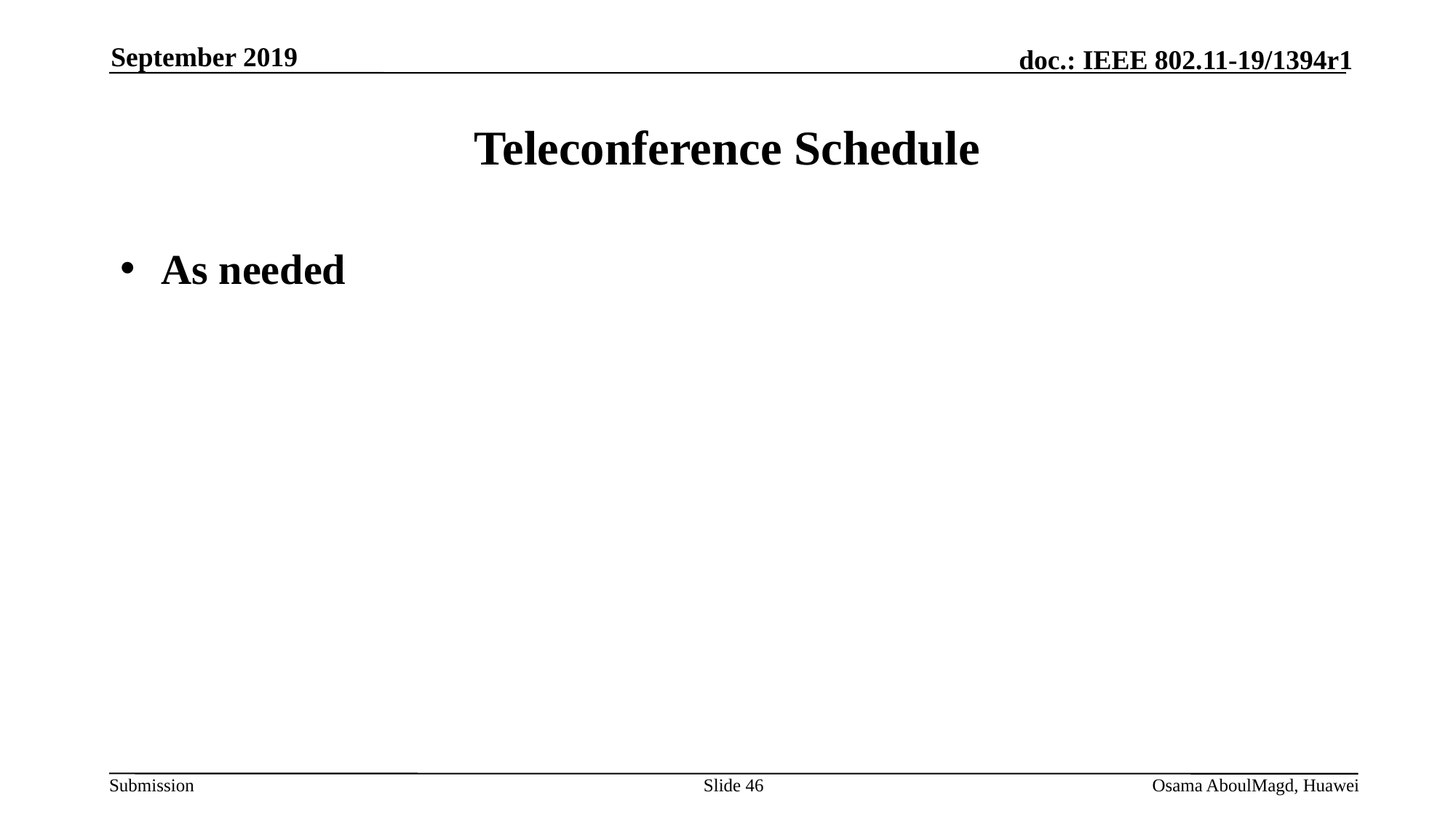

September 2019
# Teleconference Schedule
As needed
Slide 46
Osama AboulMagd, Huawei